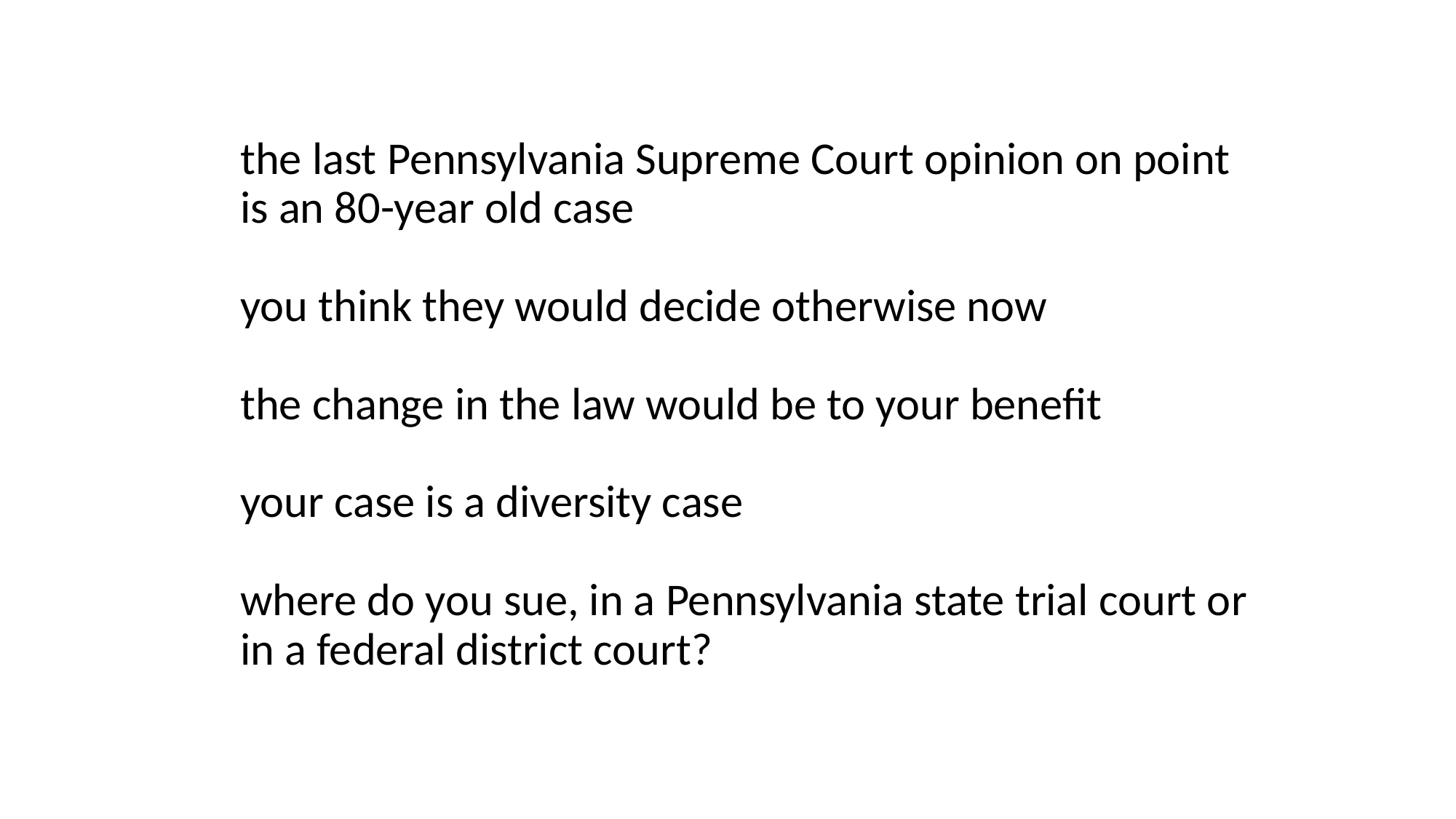

# the last Pennsylvania Supreme Court opinion on point is an 80-year old case you think they would decide otherwise now the change in the law would be to your benefit your case is a diversity case where do you sue, in a Pennsylvania state trial court or in a federal district court?